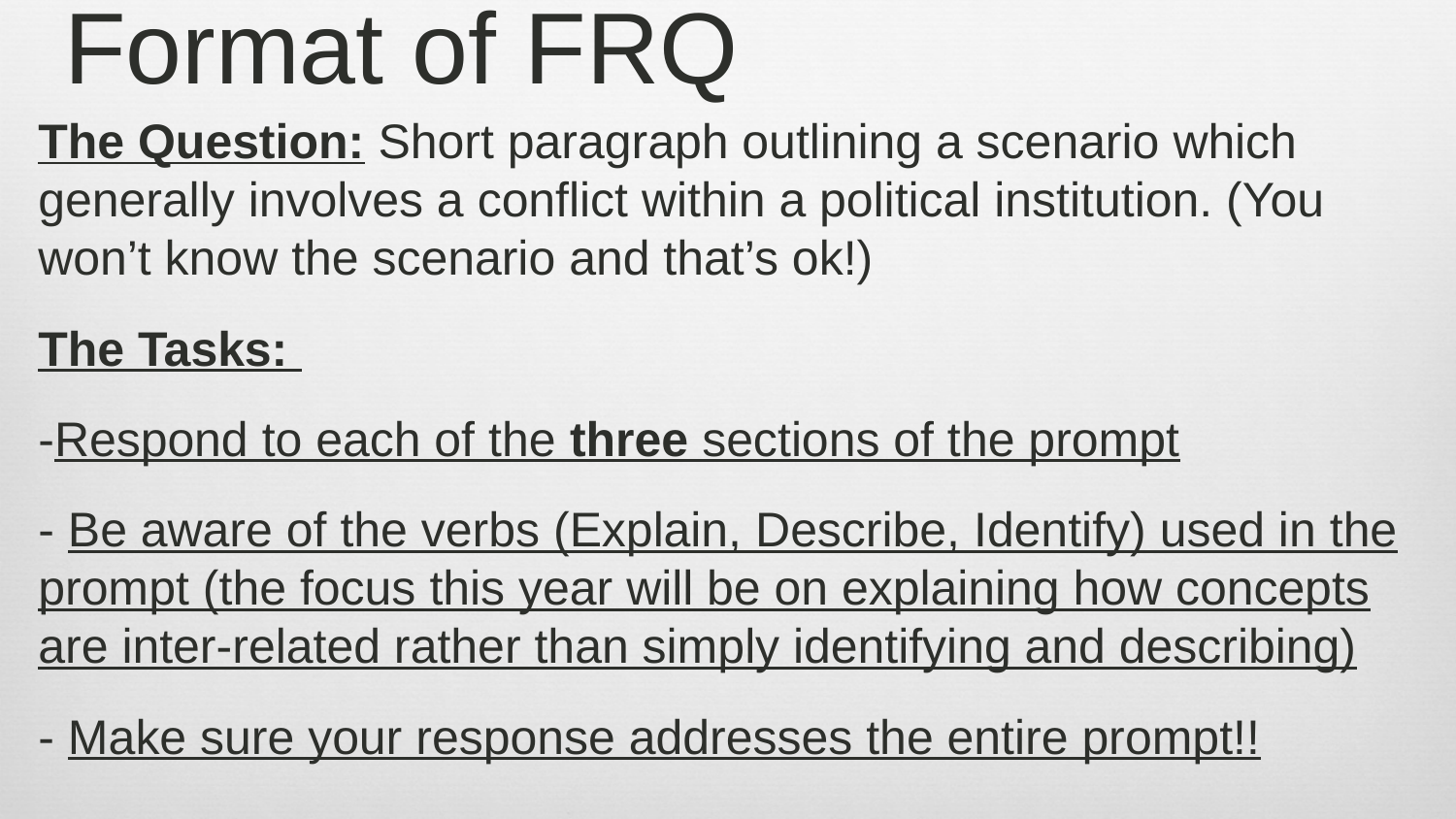

# Format of FRQ
The Question: Short paragraph outlining a scenario which generally involves a conflict within a political institution. (You won’t know the scenario and that’s ok!)
The Tasks:
-Respond to each of the three sections of the prompt
- Be aware of the verbs (Explain, Describe, Identify) used in the prompt (the focus this year will be on explaining how concepts are inter-related rather than simply identifying and describing)
- Make sure your response addresses the entire prompt!!